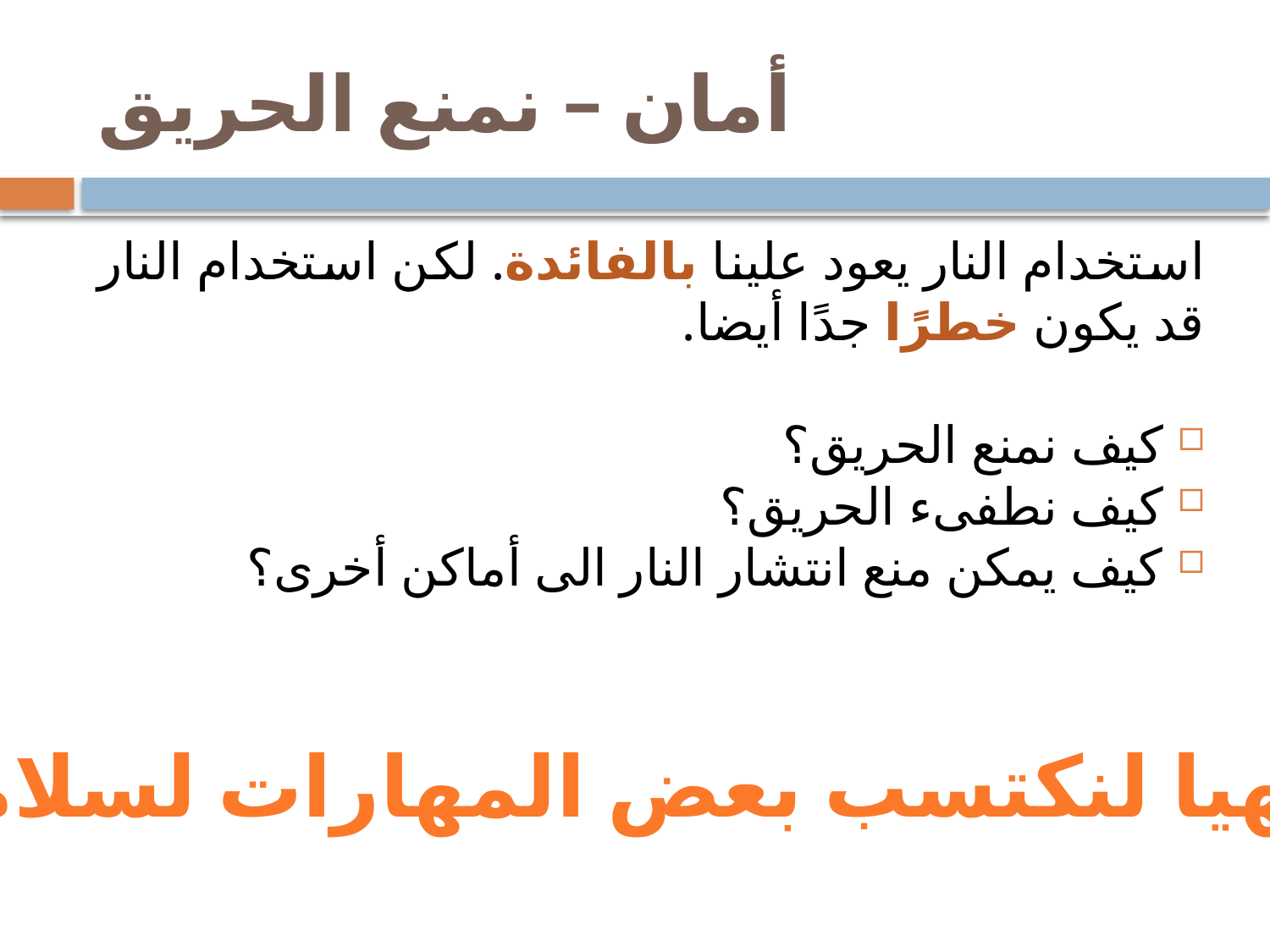

# أمان – نمنع الحريق
استخدام النار يعود علينا بالفائدة. لكن استخدام النار قد يكون خطرًا جدًا أيضا.

 كيف نمنع الحريق؟
 كيف نطفىء الحريق؟
 كيف يمكن منع انتشار النار الى أماكن أخرى؟

فهيا لنكتسب بعض المهارات لسلامتنا